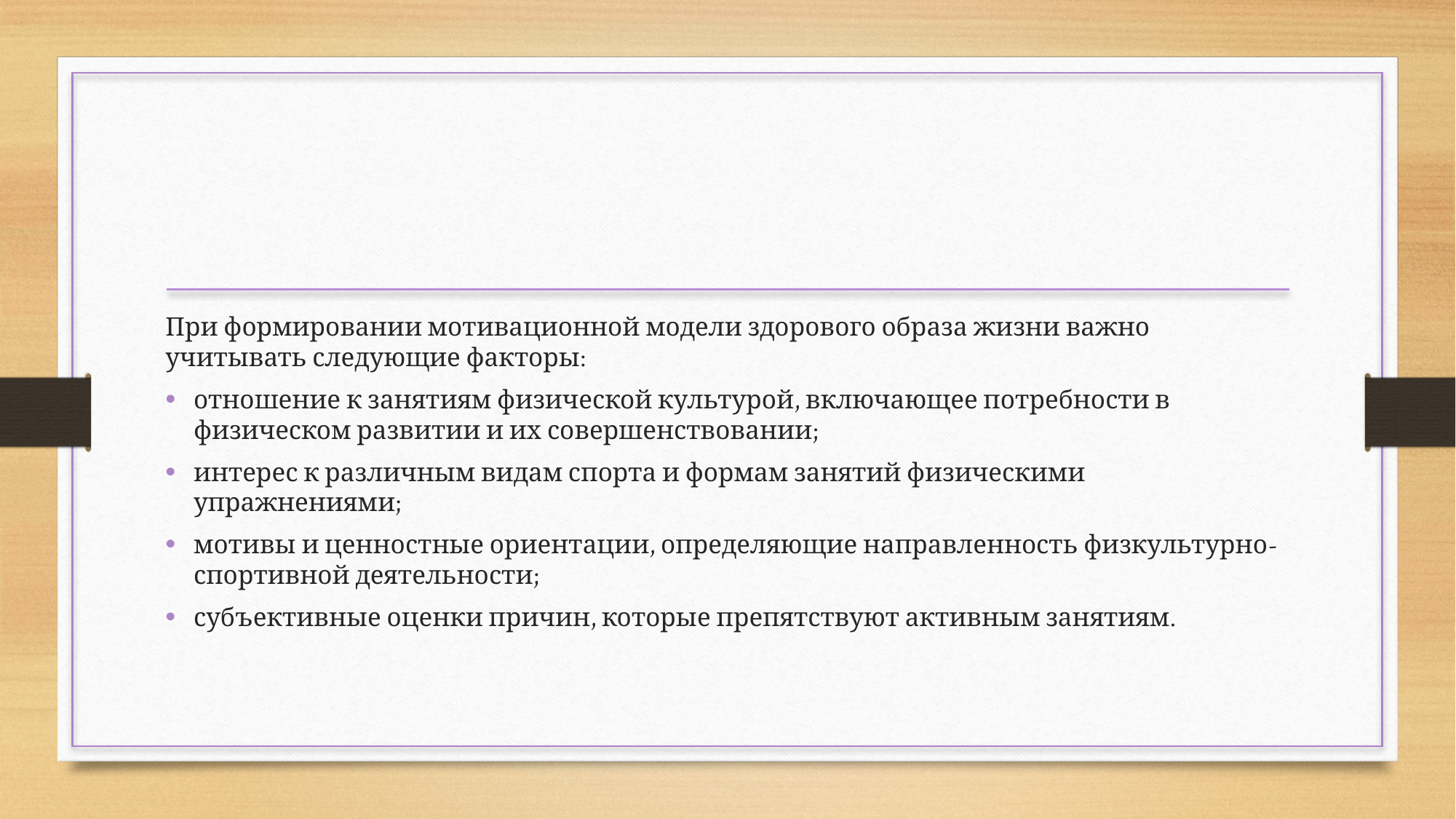

При формировании мотивационной модели здорового образа жизни важно учитывать следующие факторы:
отношение к занятиям физической культурой, включающее потребности в физическом развитии и их совершенствовании;
интерес к различным видам спорта и формам занятий физическими упражнениями;
мотивы и ценностные ориентации, определяющие направленность физкультурно-спортивной деятельности;
субъективные оценки причин, которые препятствуют активным занятиям.